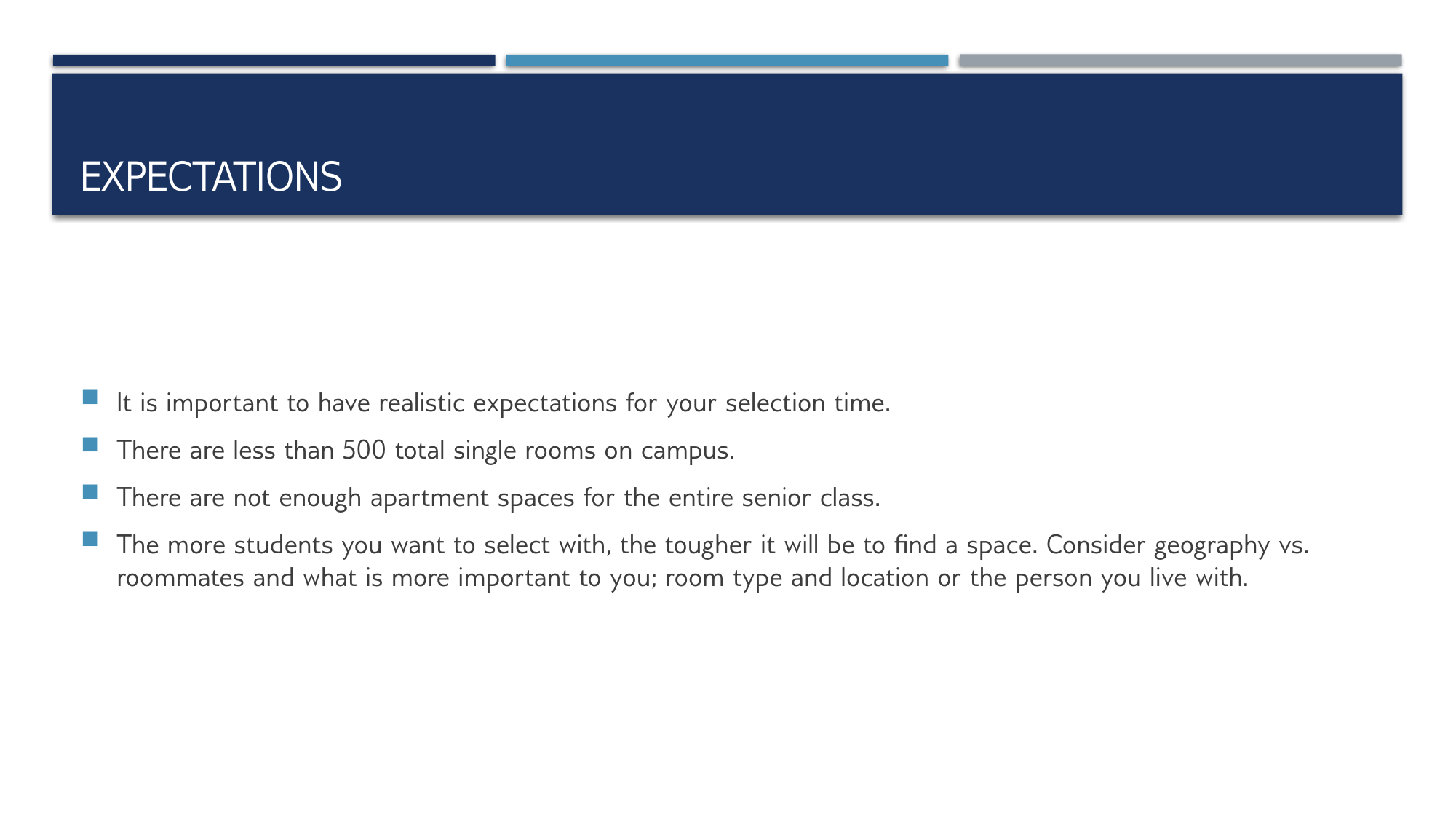

# Expectations
It is important to have realistic expectations for your selection time.
There are less than 500 total single rooms on campus.
There are not enough apartment spaces for the entire senior class.
The more students you want to select with, the tougher it will be to find a space. Consider geography vs. roommates and what is more important to you; room type and location or the person you live with.